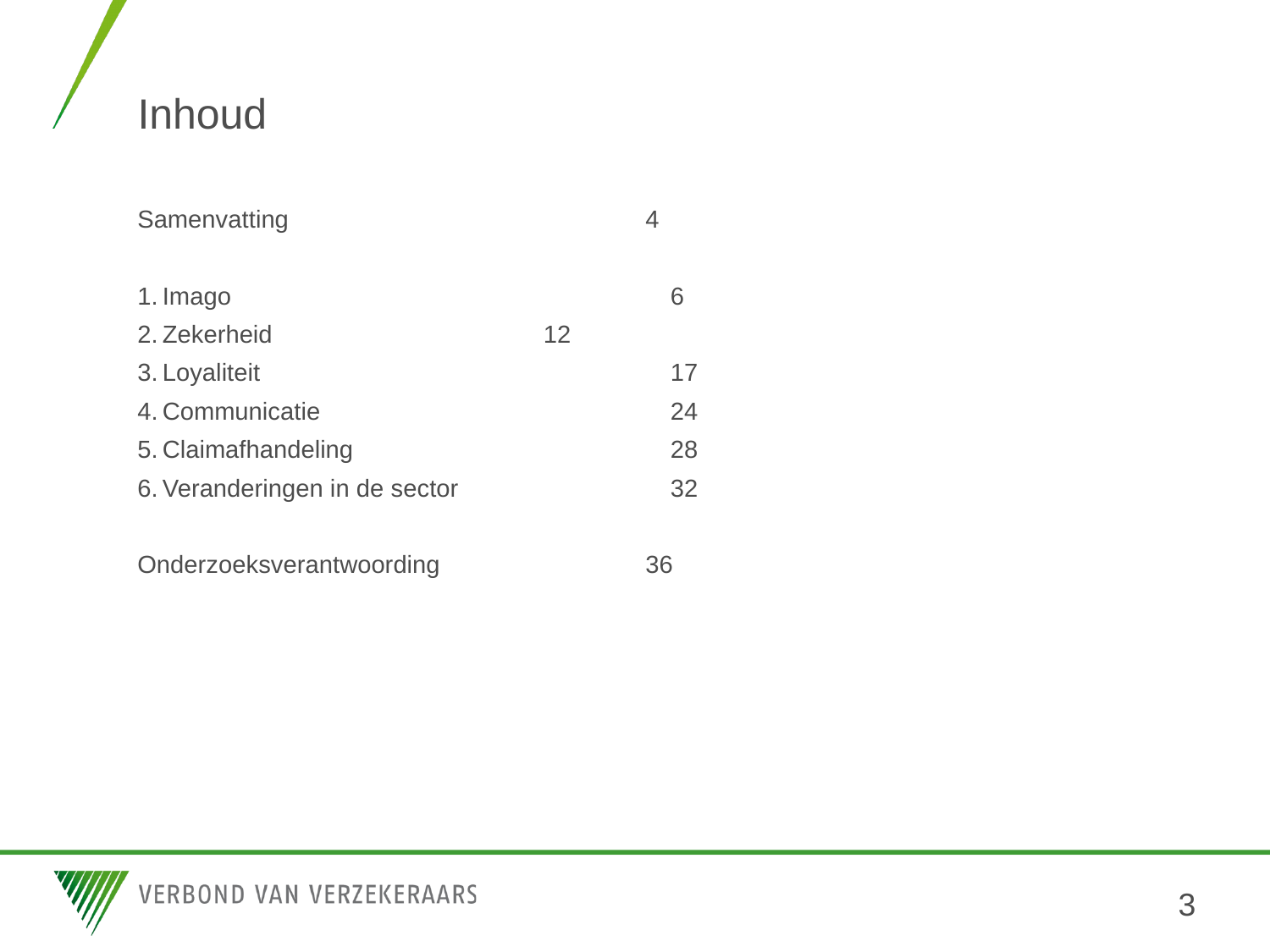

# Inhoud
Samenvatting			4

Imago				6
Zekerheid			12
Loyaliteit				17
Communicatie			24
Claimafhandeling			28
Veranderingen in de sector		32

Onderzoeksverantwoording		36
3